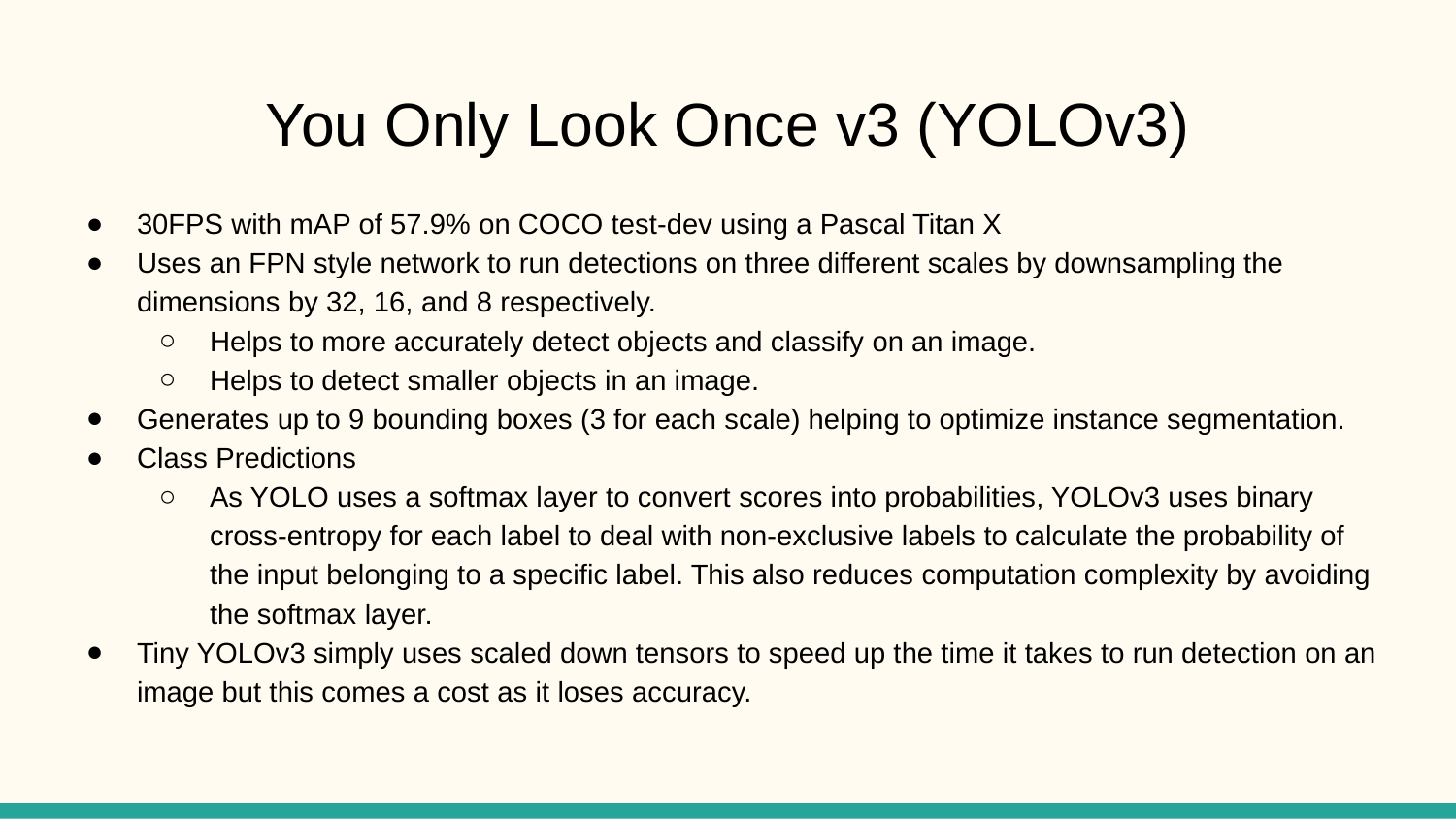

# You Only Look Once v3 (YOLOv3)
30FPS with mAP of 57.9% on COCO test-dev using a Pascal Titan X
Uses an FPN style network to run detections on three different scales by downsampling the dimensions by 32, 16, and 8 respectively.
Helps to more accurately detect objects and classify on an image.
Helps to detect smaller objects in an image.
Generates up to 9 bounding boxes (3 for each scale) helping to optimize instance segmentation.
Class Predictions
As YOLO uses a softmax layer to convert scores into probabilities, YOLOv3 uses binary cross-entropy for each label to deal with non-exclusive labels to calculate the probability of the input belonging to a specific label. This also reduces computation complexity by avoiding the softmax layer.
Tiny YOLOv3 simply uses scaled down tensors to speed up the time it takes to run detection on an image but this comes a cost as it loses accuracy.